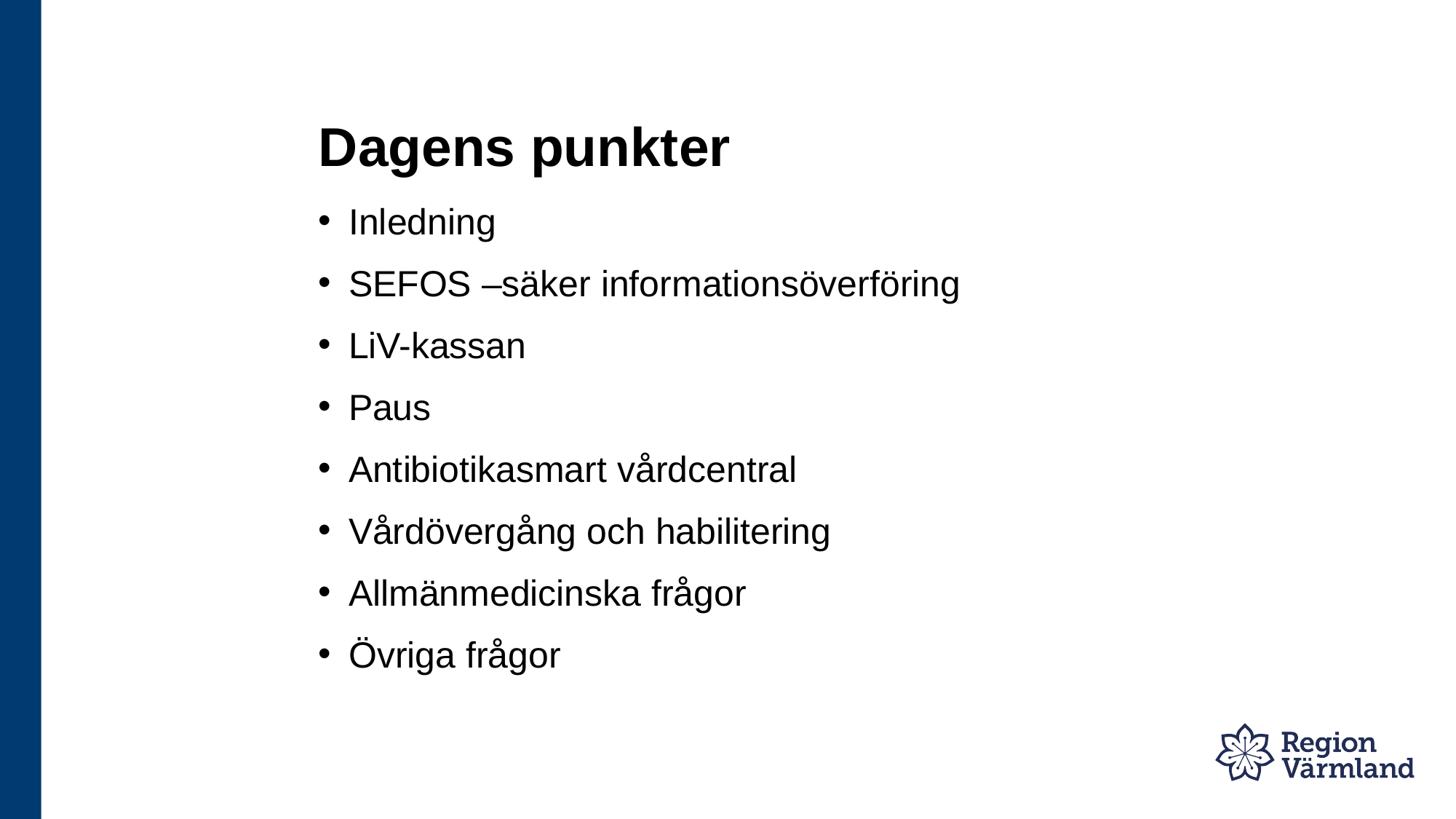

# Dagens punkter
Inledning
SEFOS –säker informationsöverföring
LiV-kassan
Paus
Antibiotikasmart vårdcentral
Vårdövergång och habilitering
Allmänmedicinska frågor
Övriga frågor